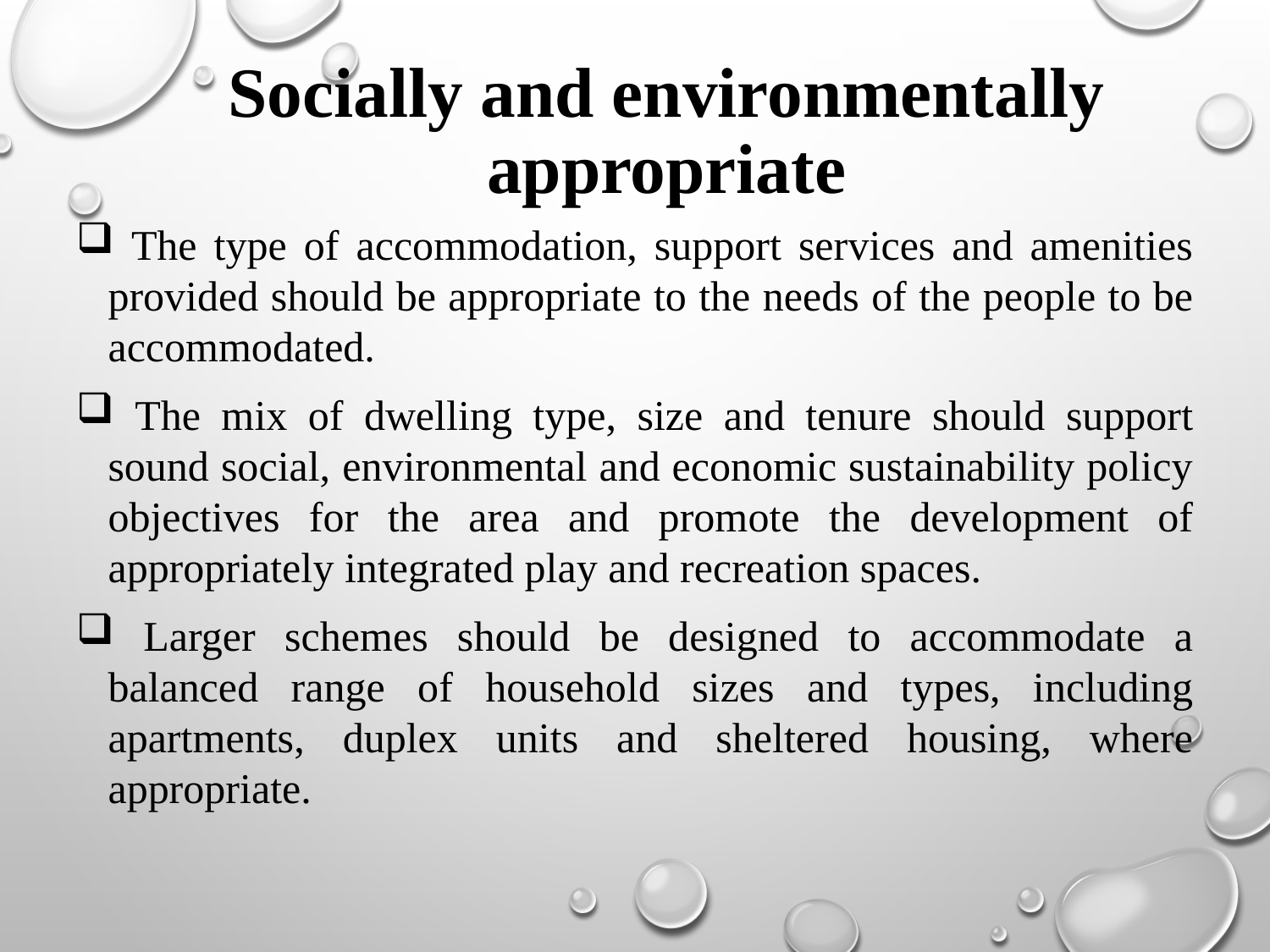

# Socially and environmentally appropriate
 The type of accommodation, support services and amenities provided should be appropriate to the needs of the people to be accommodated.
 The mix of dwelling type, size and tenure should support sound social, environmental and economic sustainability policy objectives for the area and promote the development of appropriately integrated play and recreation spaces.
 Larger schemes should be designed to accommodate a balanced range of household sizes and types, including apartments, duplex units and sheltered housing, where appropriate.